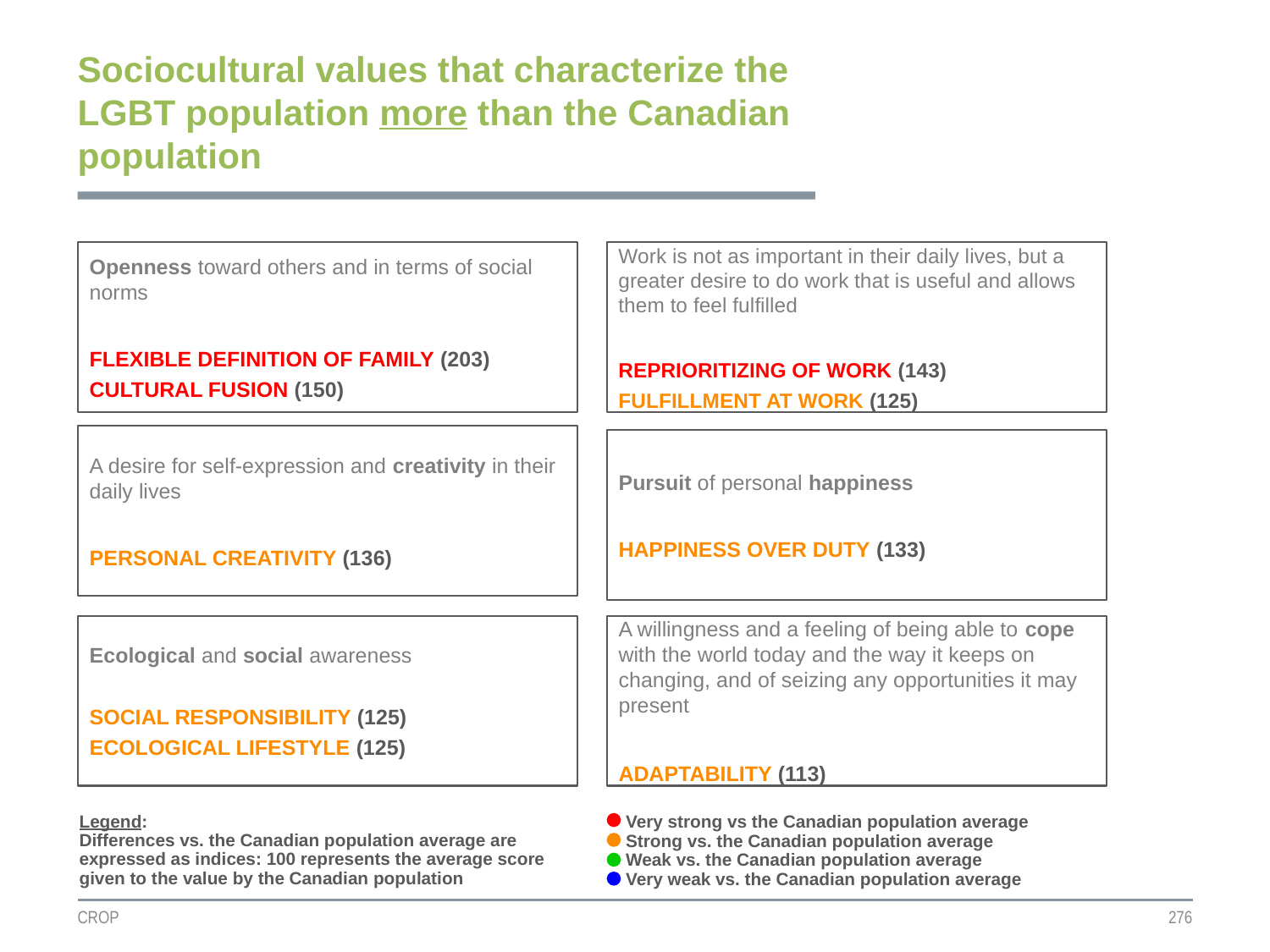

Sociocultural values that characterize the LGBT population more than the Canadian population
Openness toward others and in terms of social norms

FLEXIBLE DEFINITION OF FAMILY (203)
CULTURAL FUSION (150)
Work is not as important in their daily lives, but a greater desire to do work that is useful and allows them to feel fulfilled

REPRIORITIZING OF WORK (143)
FULFILLMENT AT WORK (125)
A desire for self-expression and creativity in their daily lives

PERSONAL CREATIVITY (136)
Pursuit of personal happiness

HAPPINESS OVER DUTY (133)
Ecological and social awareness

SOCIAL RESPONSIBILITY (125)
ECOLOGICAL LIFESTYLE (125)
A willingness and a feeling of being able to cope with the world today and the way it keeps on changing, and of seizing any opportunities it may present

ADAPTABILITY (113)
Legend:
Differences vs. the Canadian population average are expressed as indices: 100 represents the average score given to the value by the Canadian population

Very strong vs the Canadian population average
Strong vs. the Canadian population average
Weak vs. the Canadian population average
Very weak vs. the Canadian population average
CROP
276